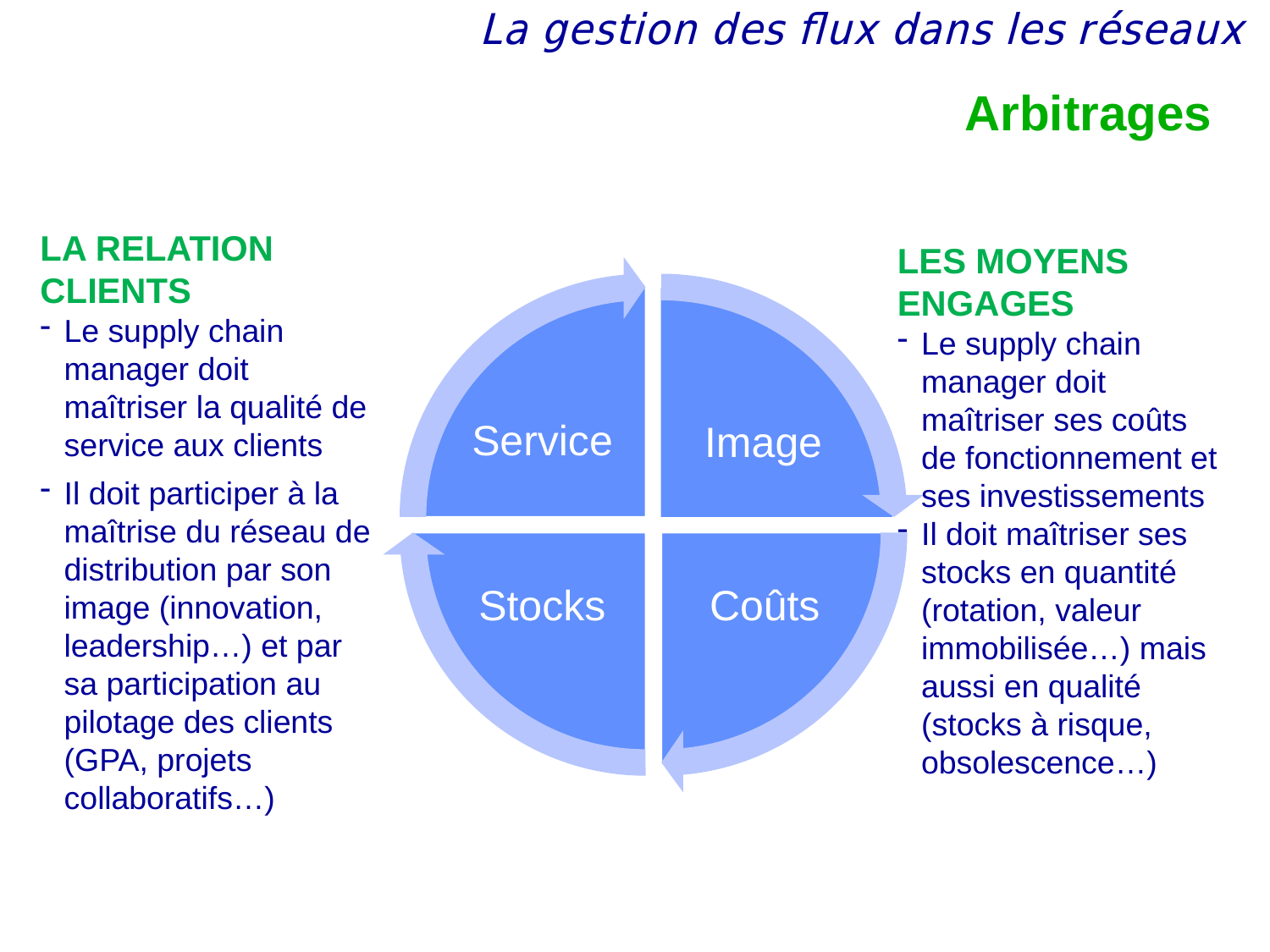

# Arbitrages
LA RELATION CLIENTS
Le supply chain manager doit maîtriser la qualité de service aux clients
Il doit participer à la maîtrise du réseau de distribution par son image (innovation, leadership…) et par sa participation au pilotage des clients (GPA, projets collaboratifs…)
LES MOYENS ENGAGES
Le supply chain manager doit maîtriser ses coûts de fonctionnement et ses investissements
Il doit maîtriser ses stocks en quantité (rotation, valeur immobilisée…) mais aussi en qualité (stocks à risque, obsolescence…)

Service
Image
Stocks
Coûts